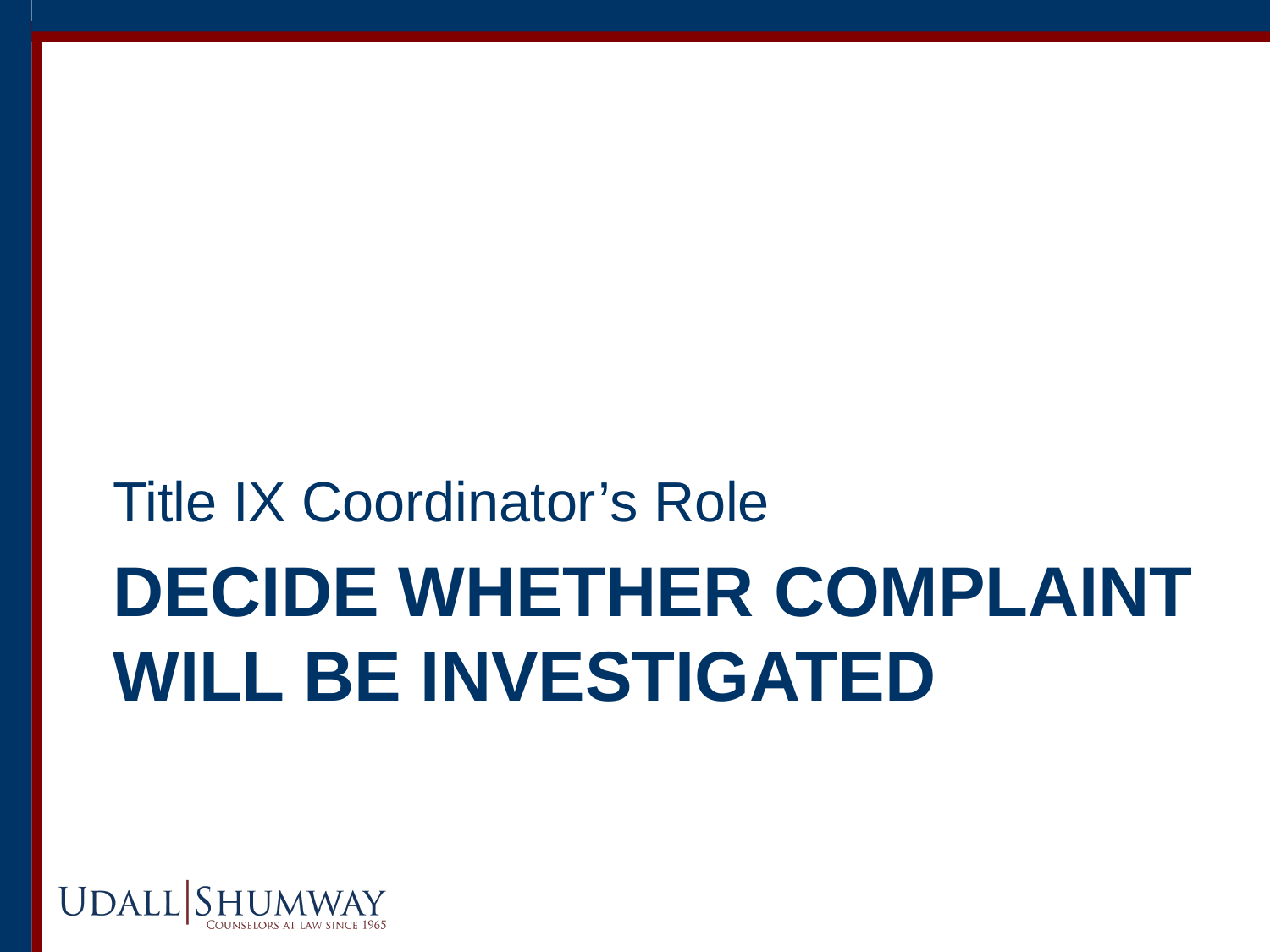

Title IX Coordinator’s Role
# decide WHETHER COMPLAINT WILL BE INVESTIGATED